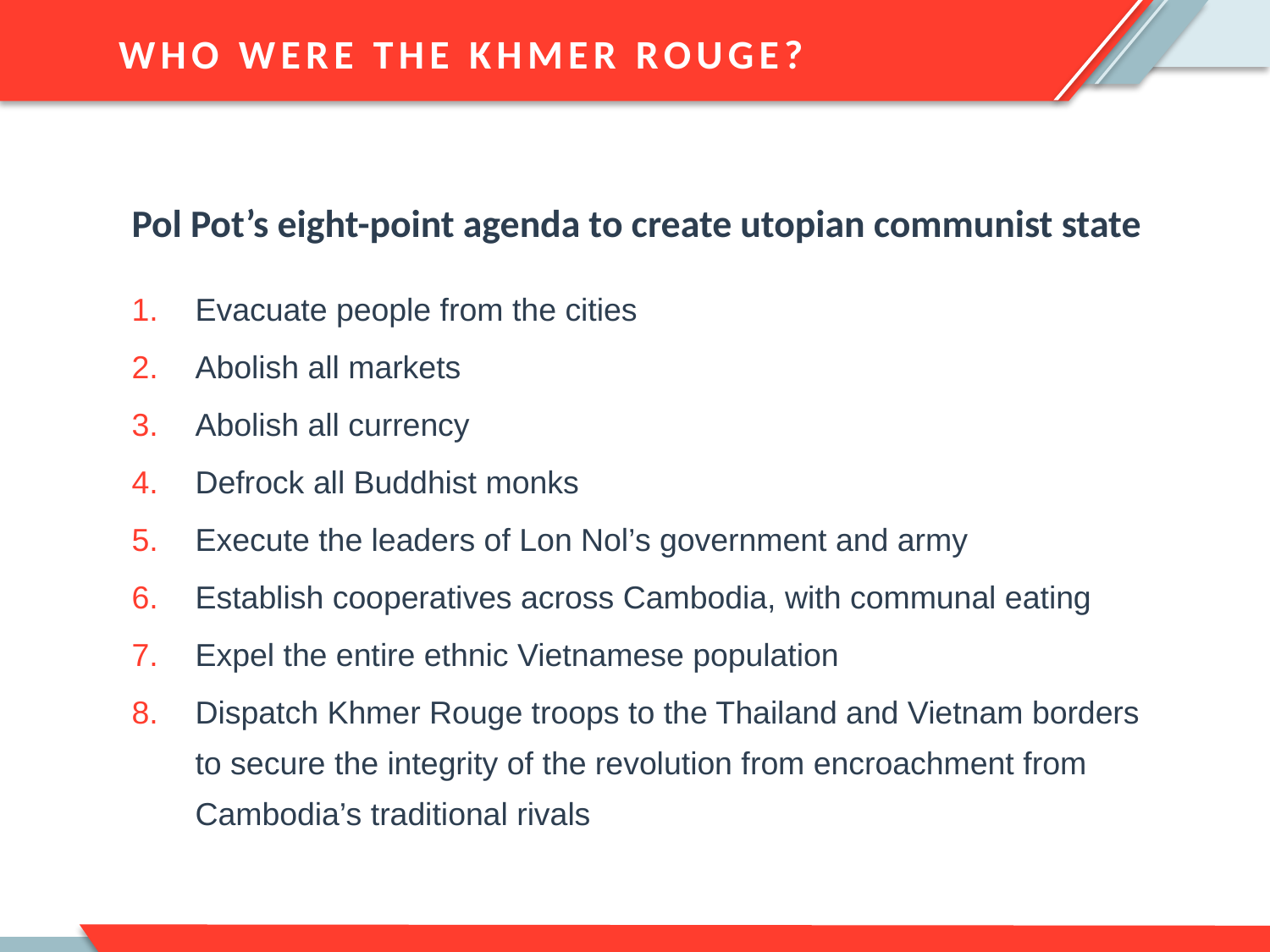

# WHO WERE THE KHMER ROUGE?
Pol Pot’s eight-point agenda to create utopian communist state
Evacuate people from the cities
Abolish all markets
Abolish all currency
Defrock all Buddhist monks
Execute the leaders of Lon Nol’s government and army
Establish cooperatives across Cambodia, with communal eating
Expel the entire ethnic Vietnamese population
Dispatch Khmer Rouge troops to the Thailand and Vietnam borders to secure the integrity of the revolution from encroachment from Cambodia’s traditional rivals